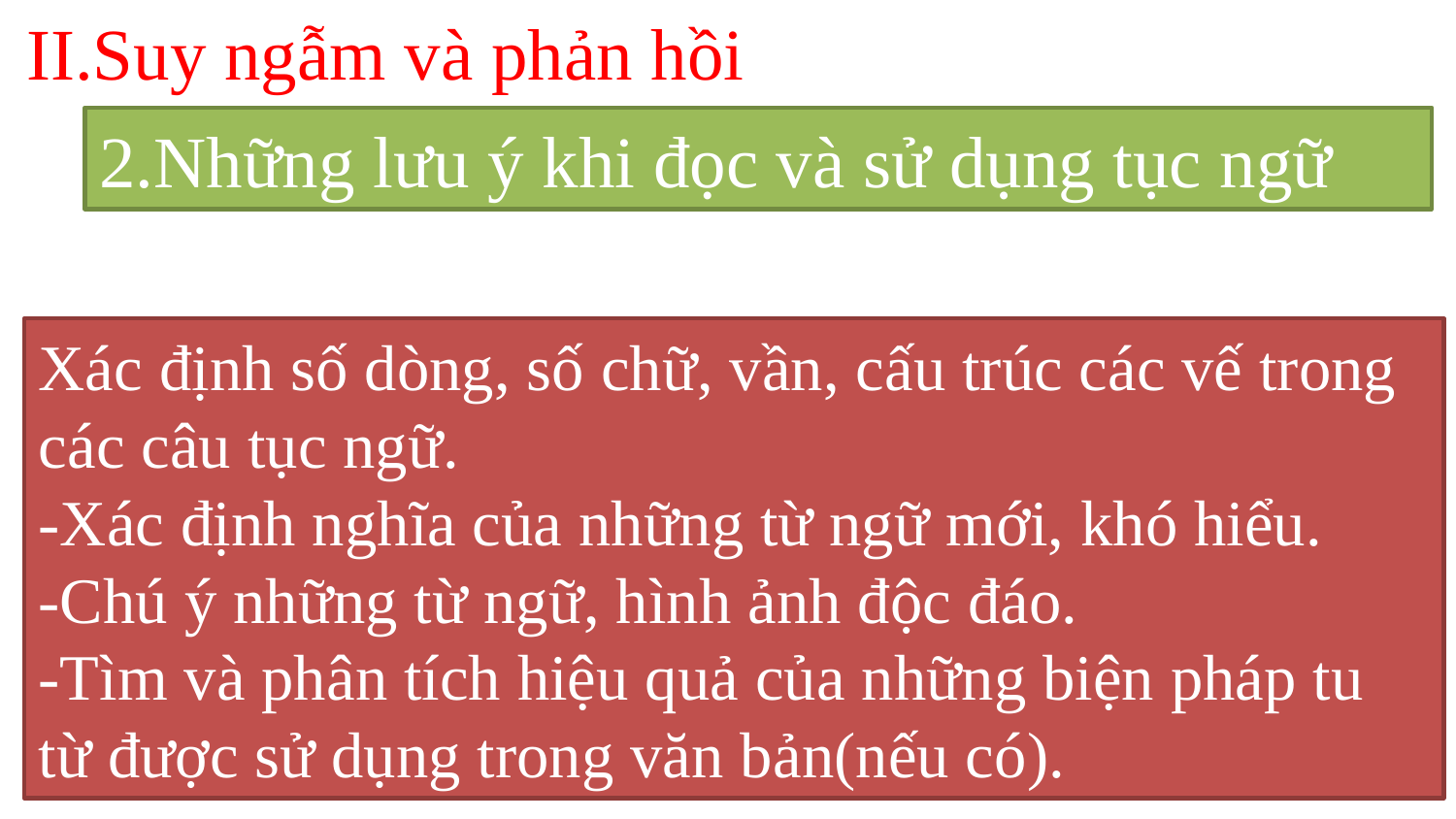

II.Suy ngẫm và phản hồi
2.Những lưu ý khi đọc và sử dụng tục ngữ
Xác định số dòng, số chữ, vần, cấu trúc các vế trong các câu tục ngữ.
-Xác định nghĩa của những từ ngữ mới, khó hiểu.
-Chú ý những từ ngữ, hình ảnh độc đáo.
-Tìm và phân tích hiệu quả của những biện pháp tu từ được sử dụng trong văn bản(nếu có).